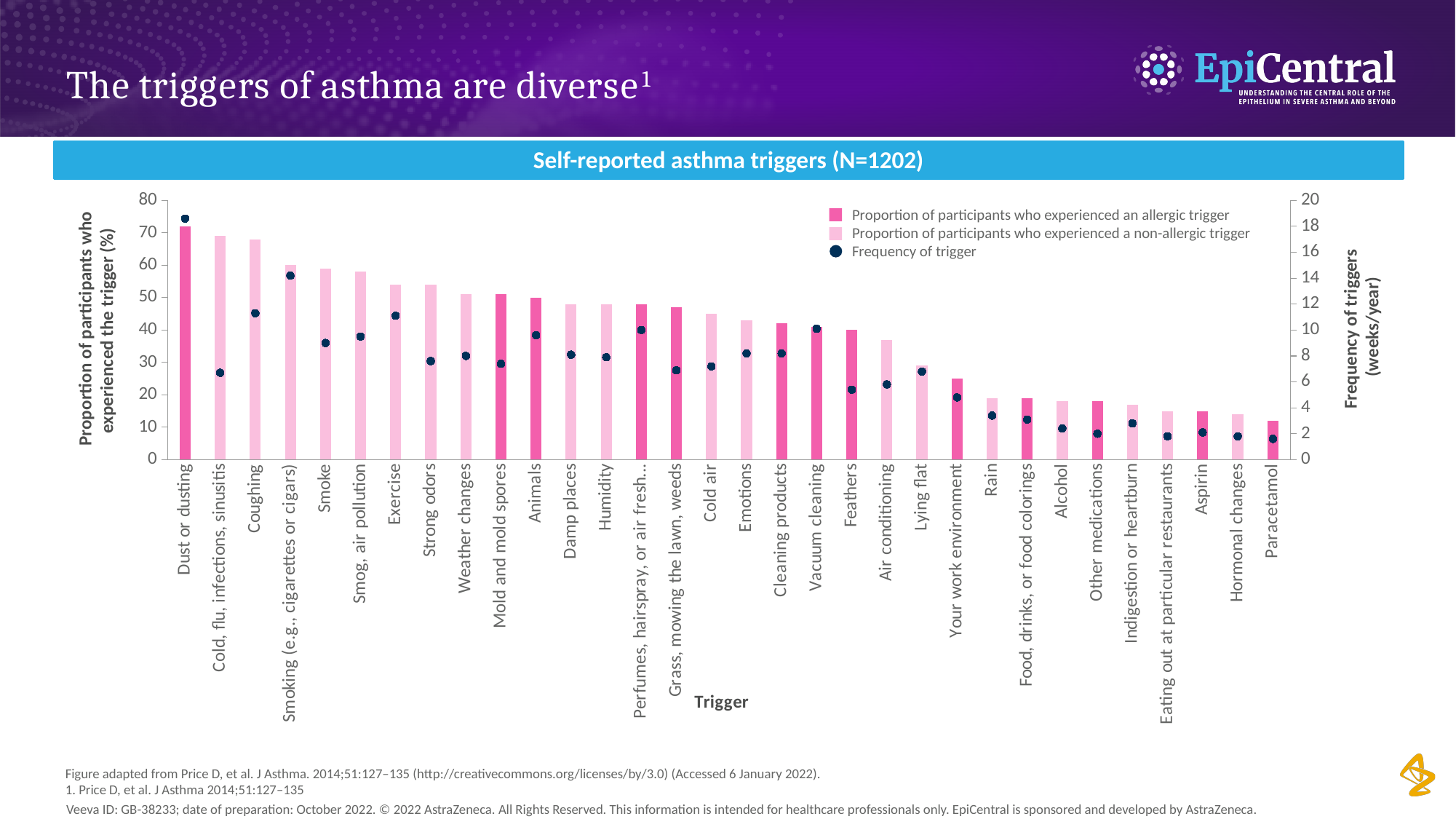

# The triggers of asthma are diverse1
Self-reported asthma triggers (N=1202)

### Chart

| Category |  |  |
|---|---|---|
| Dust or dusting | 72.0 | 18.6 |
| Cold, flu, infections, sinusitis | 69.0 | 6.7 |
| Coughing | 68.0 | 11.3 |
| Smoking (e.g., cigarettes or cigars) | 60.0 | 14.2 |
| Smoke | 59.0 | 9.0 |
| Smog, air pollution | 58.0 | 9.5 |
| Exercise | 54.0 | 11.1 |
| Strong odors | 54.0 | 7.6 |
| Weather changes | 51.0 | 8.0 |
| Mold and mold spores | 51.0 | 7.4 |
| Animals | 50.0 | 9.6 |
| Damp places | 48.0 | 8.1 |
| Humidity | 48.0 | 7.9 |
| Perfumes, hairspray, or air fresheners | 48.0 | 10.0 |
| Grass, mowing the lawn, weeds | 47.0 | 6.9 |
| Cold air | 45.0 | 7.2 |
| Emotions | 43.0 | 8.2 |
| Cleaning products | 42.0 | 8.2 |
| Vacuum cleaning | 41.0 | 10.1 |
| Feathers | 40.0 | 5.4 |
| Air conditioning | 37.0 | 5.8 |
| Lying flat | 29.0 | 6.8 |
| Your work environment | 25.0 | 4.8 |
| Rain | 19.0 | 3.4 |
| Food, drinks, or food colorings | 19.0 | 3.1 |
| Alcohol | 18.0 | 2.4 |
| Other medications | 18.0 | 2.0 |
| Indigestion or heartburn | 17.0 | 2.8 |
| Eating out at particular restaurants | 15.0 | 1.8 |
| Aspirin | 15.0 | 2.1 |
| Hormonal changes | 14.0 | 1.8 |
| Paracetamol | 12.0 | 1.6 |
Proportion of participants who experienced an allergic trigger
Proportion of participants who experienced a non-allergic trigger
Frequency of trigger

Frequency of triggers
 (weeks/year)
Proportion of participants who experienced the trigger (%)
Figure adapted from Price D, et al. J Asthma. 2014;51:127–135 (http://creativecommons.org/licenses/by/3.0) (Accessed 6 January 2022).
1. Price D, et al. J Asthma 2014;51:127–135